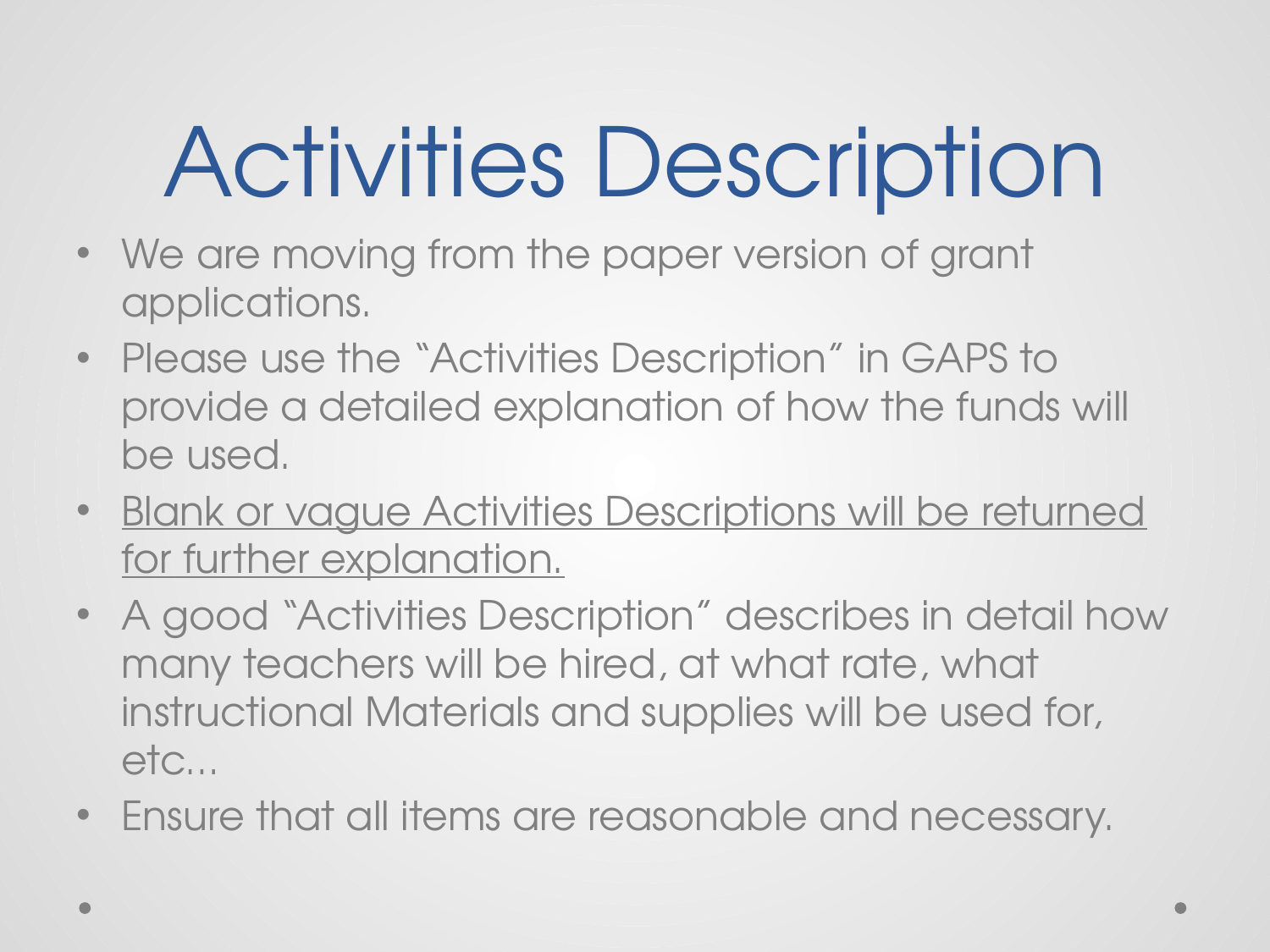

# Activities Description
We are moving from the paper version of grant applications.
Please use the “Activities Description” in GAPS to provide a detailed explanation of how the funds will be used.
Blank or vague Activities Descriptions will be returned for further explanation.
A good “Activities Description” describes in detail how many teachers will be hired, at what rate, what instructional Materials and supplies will be used for, etc…
Ensure that all items are reasonable and necessary.